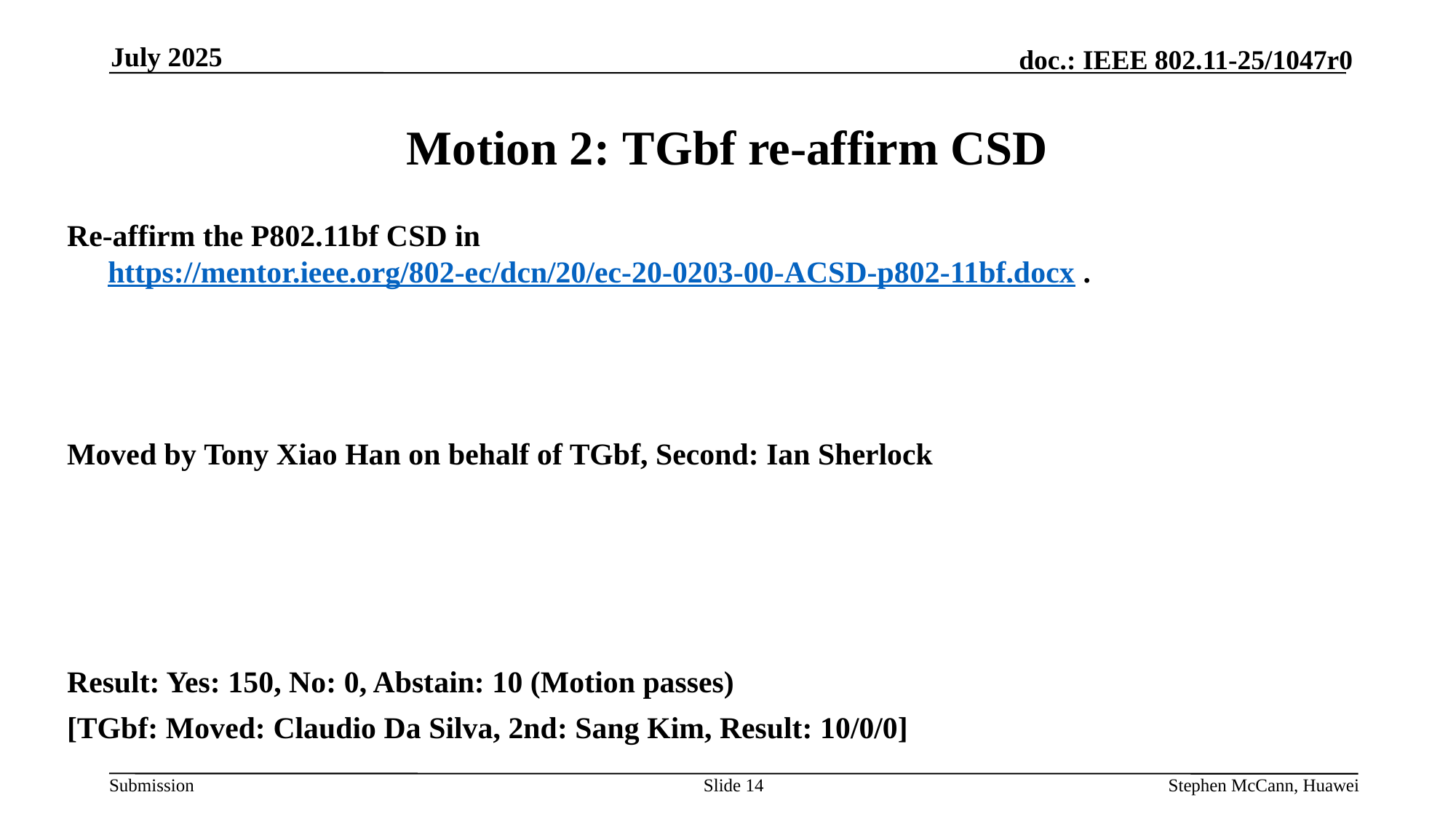

July 2025
# Motion 2: TGbf re-affirm CSD
Re-affirm the P802.11bf CSD in https://mentor.ieee.org/802-ec/dcn/20/ec-20-0203-00-ACSD-p802-11bf.docx .

Moved by Tony Xiao Han on behalf of TGbf, Second: Ian Sherlock

Result: Yes: 150, No: 0, Abstain: 10 (Motion passes)
[TGbf: Moved: Claudio Da Silva, 2nd: Sang Kim, Result: 10/0/0]
Slide 14
Stephen McCann, Huawei